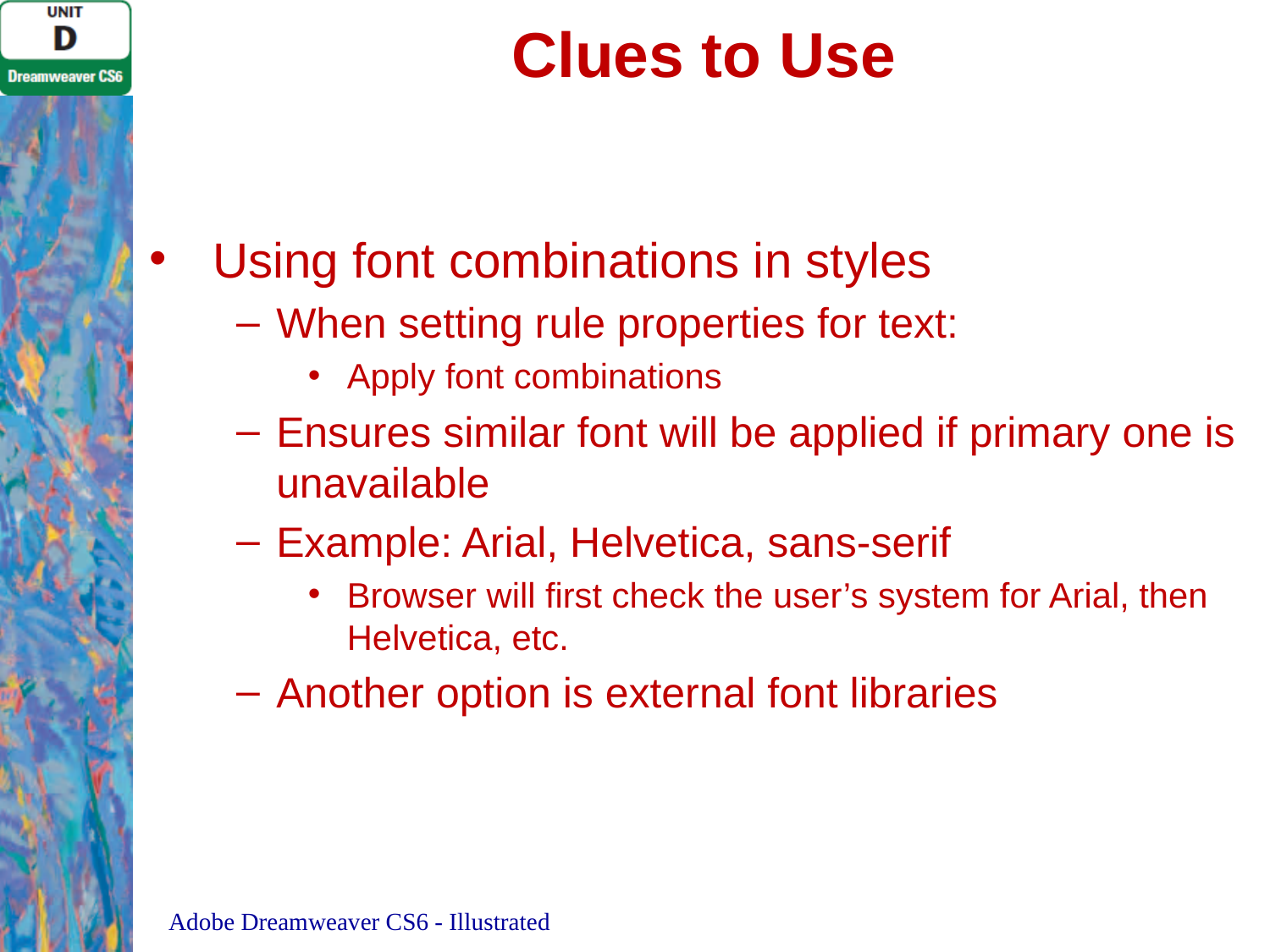

# Clues to Use
Using font combinations in styles
When setting rule properties for text:
Apply font combinations
Ensures similar font will be applied if primary one is unavailable
Example: Arial, Helvetica, sans-serif
Browser will first check the user’s system for Arial, then Helvetica, etc.
Another option is external font libraries
Adobe Dreamweaver CS6 - Illustrated